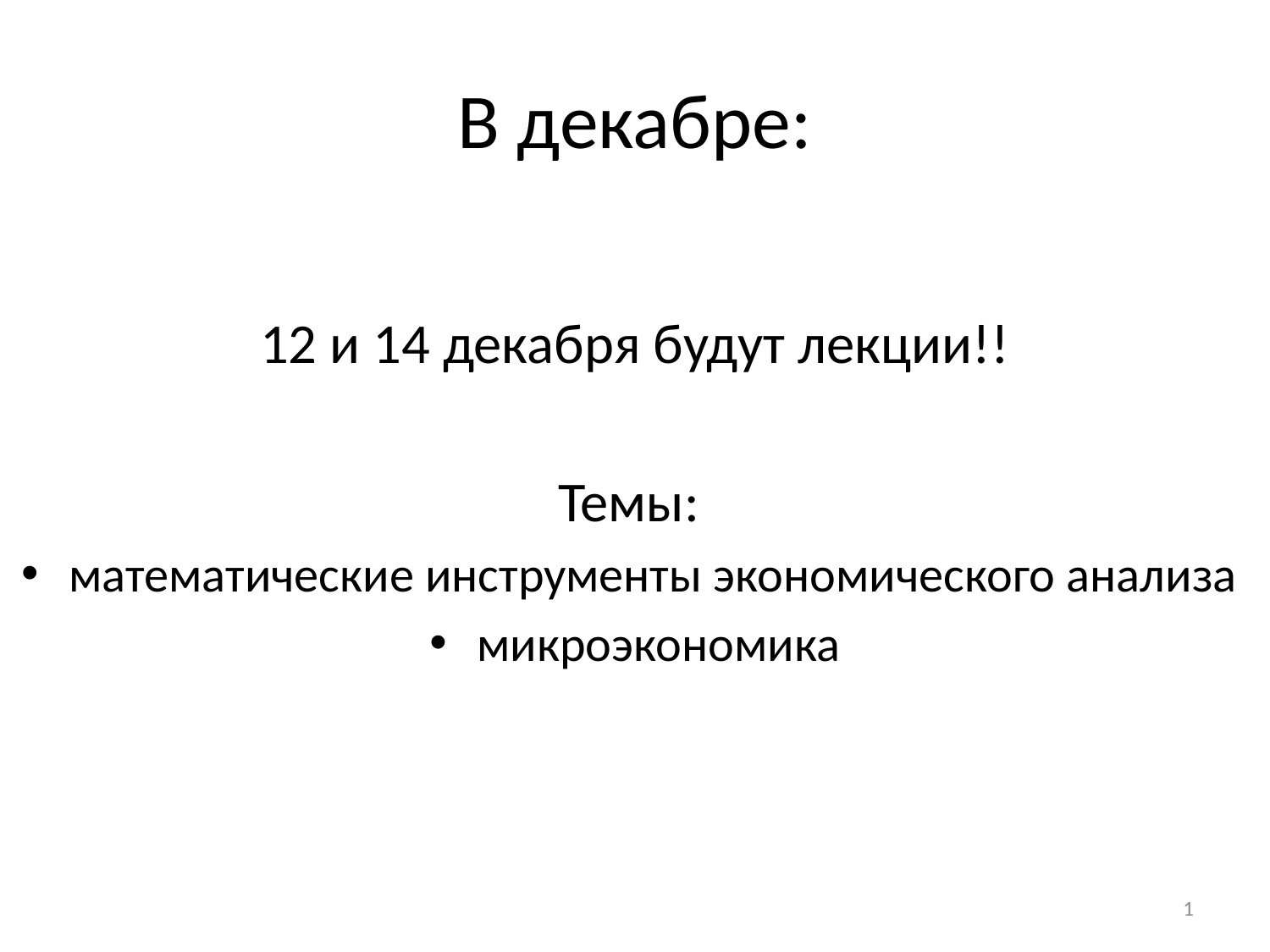

# В декабре:

12 и 14 декабря будут лекции!!

Темы:
математические инструменты экономического анализа
микроэкономика

1